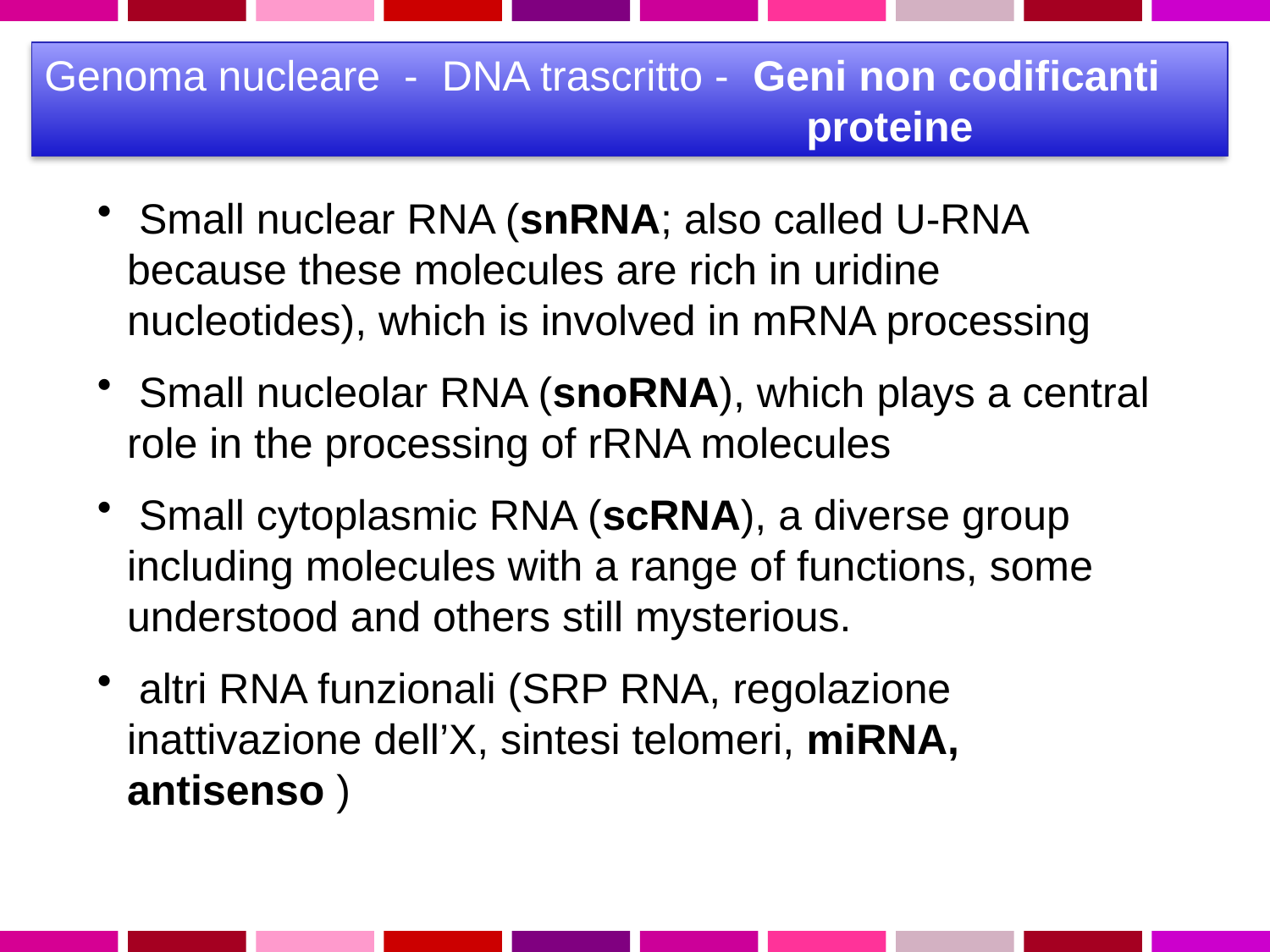

Genoma nucleare  -  DNA trascritto -  Geni non codificanti 					  		proteine
 Small nuclear RNA (snRNA; also called U-RNA because these molecules are rich in uridine nucleotides), which is involved in mRNA processing
 Small nucleolar RNA (snoRNA), which plays a central role in the processing of rRNA molecules
 Small cytoplasmic RNA (scRNA), a diverse group including molecules with a range of functions, some understood and others still mysterious.
 altri RNA funzionali (SRP RNA, regolazione inattivazione dell’X, sintesi telomeri, miRNA, antisenso )